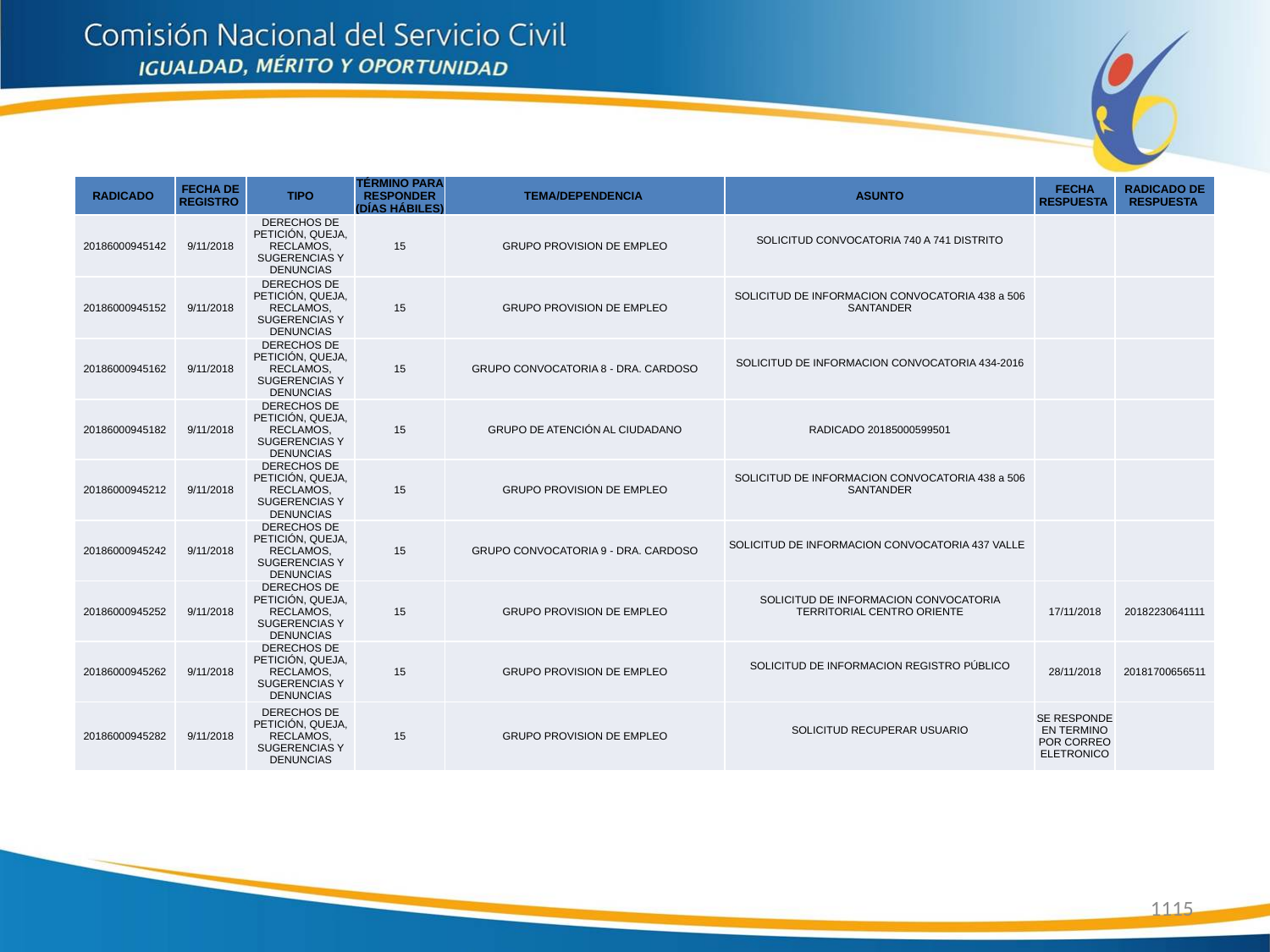

| RADICADO | FECHA DE REGISTRO | TIPO | TÉRMINO PARA RESPONDER (DÍAS HÁBILES) | TEMA/DEPENDENCIA | ASUNTO | FECHA RESPUESTA | RADICADO DE RESPUESTA |
| --- | --- | --- | --- | --- | --- | --- | --- |
| 20186000945142 | 9/11/2018 | DERECHOS DE PETICIÓN, QUEJA, RECLAMOS, SUGERENCIAS Y DENUNCIAS | 15 | GRUPO PROVISION DE EMPLEO | SOLICITUD CONVOCATORIA 740 A 741 DISTRITO |  |  |
| 20186000945152 | 9/11/2018 | DERECHOS DE PETICIÓN, QUEJA, RECLAMOS, SUGERENCIAS Y DENUNCIAS | 15 | GRUPO PROVISION DE EMPLEO | SOLICITUD DE INFORMACION CONVOCATORIA 438 a 506 SANTANDER |  |  |
| 20186000945162 | 9/11/2018 | DERECHOS DE PETICIÓN, QUEJA, RECLAMOS, SUGERENCIAS Y DENUNCIAS | 15 | GRUPO CONVOCATORIA 8 - DRA. CARDOSO | SOLICITUD DE INFORMACION CONVOCATORIA 434-2016 |  |  |
| 20186000945182 | 9/11/2018 | DERECHOS DE PETICIÓN, QUEJA, RECLAMOS, SUGERENCIAS Y DENUNCIAS | 15 | GRUPO DE ATENCIÓN AL CIUDADANO | RADICADO 20185000599501 |  |  |
| 20186000945212 | 9/11/2018 | DERECHOS DE PETICIÓN, QUEJA, RECLAMOS, SUGERENCIAS Y DENUNCIAS | 15 | GRUPO PROVISION DE EMPLEO | SOLICITUD DE INFORMACION CONVOCATORIA 438 a 506 SANTANDER |  |  |
| 20186000945242 | 9/11/2018 | DERECHOS DE PETICIÓN, QUEJA, RECLAMOS, SUGERENCIAS Y DENUNCIAS | 15 | GRUPO CONVOCATORIA 9 - DRA. CARDOSO | SOLICITUD DE INFORMACION CONVOCATORIA 437 VALLE |  |  |
| 20186000945252 | 9/11/2018 | DERECHOS DE PETICIÓN, QUEJA, RECLAMOS, SUGERENCIAS Y DENUNCIAS | 15 | GRUPO PROVISION DE EMPLEO | SOLICITUD DE INFORMACION CONVOCATORIA TERRITORIAL CENTRO ORIENTE | 17/11/2018 | 20182230641111 |
| 20186000945262 | 9/11/2018 | DERECHOS DE PETICIÓN, QUEJA, RECLAMOS, SUGERENCIAS Y DENUNCIAS | 15 | GRUPO PROVISION DE EMPLEO | SOLICITUD DE INFORMACION REGISTRO PÚBLICO | 28/11/2018 | 20181700656511 |
| 20186000945282 | 9/11/2018 | DERECHOS DE PETICIÓN, QUEJA, RECLAMOS, SUGERENCIAS Y DENUNCIAS | 15 | GRUPO PROVISION DE EMPLEO | SOLICITUD RECUPERAR USUARIO | SE RESPONDE EN TERMINO POR CORREO ELETRONICO |  |
1115